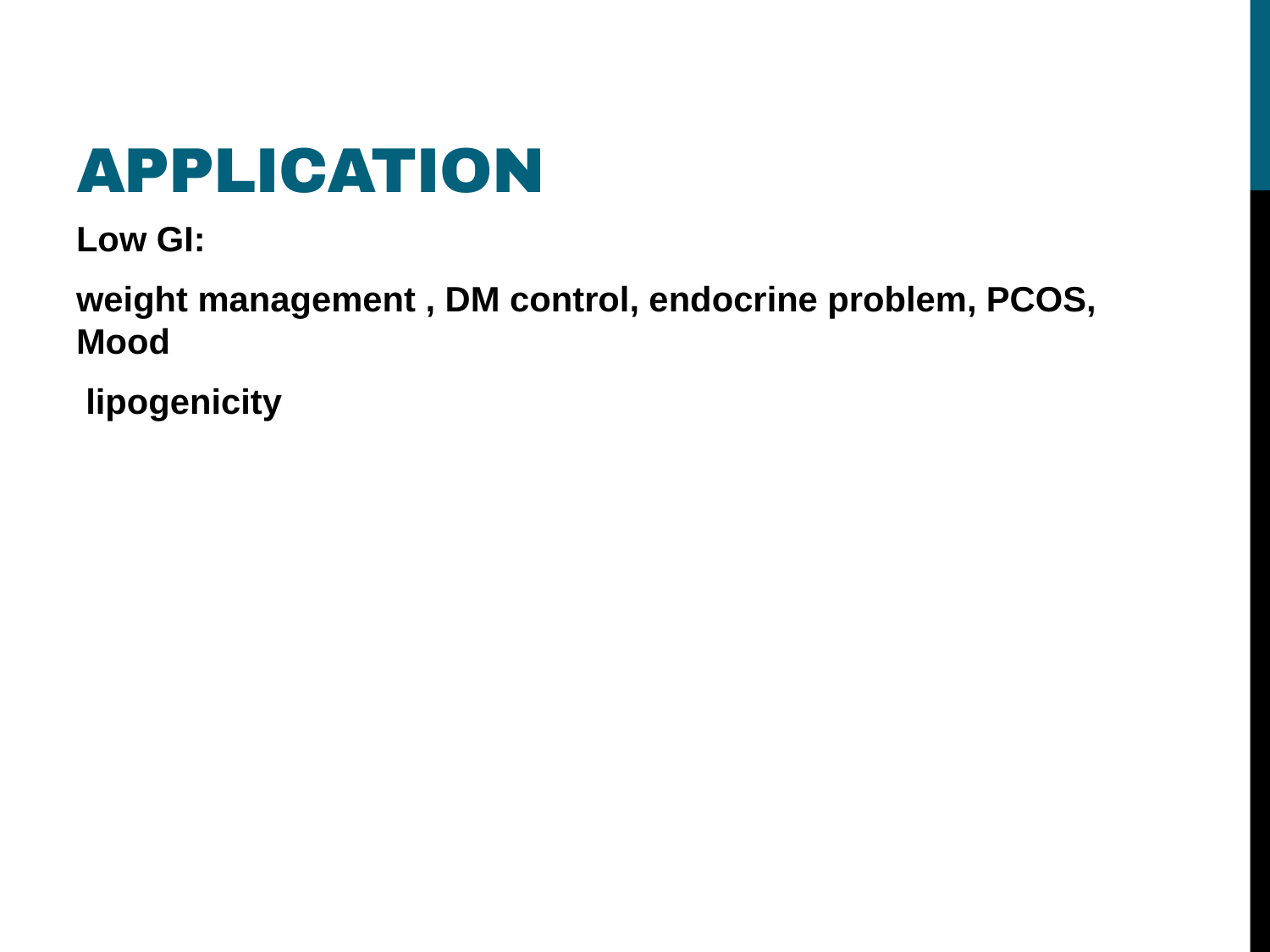

# Application
Low GI:
weight management , DM control, endocrine problem, PCOS, Mood
 lipogenicity